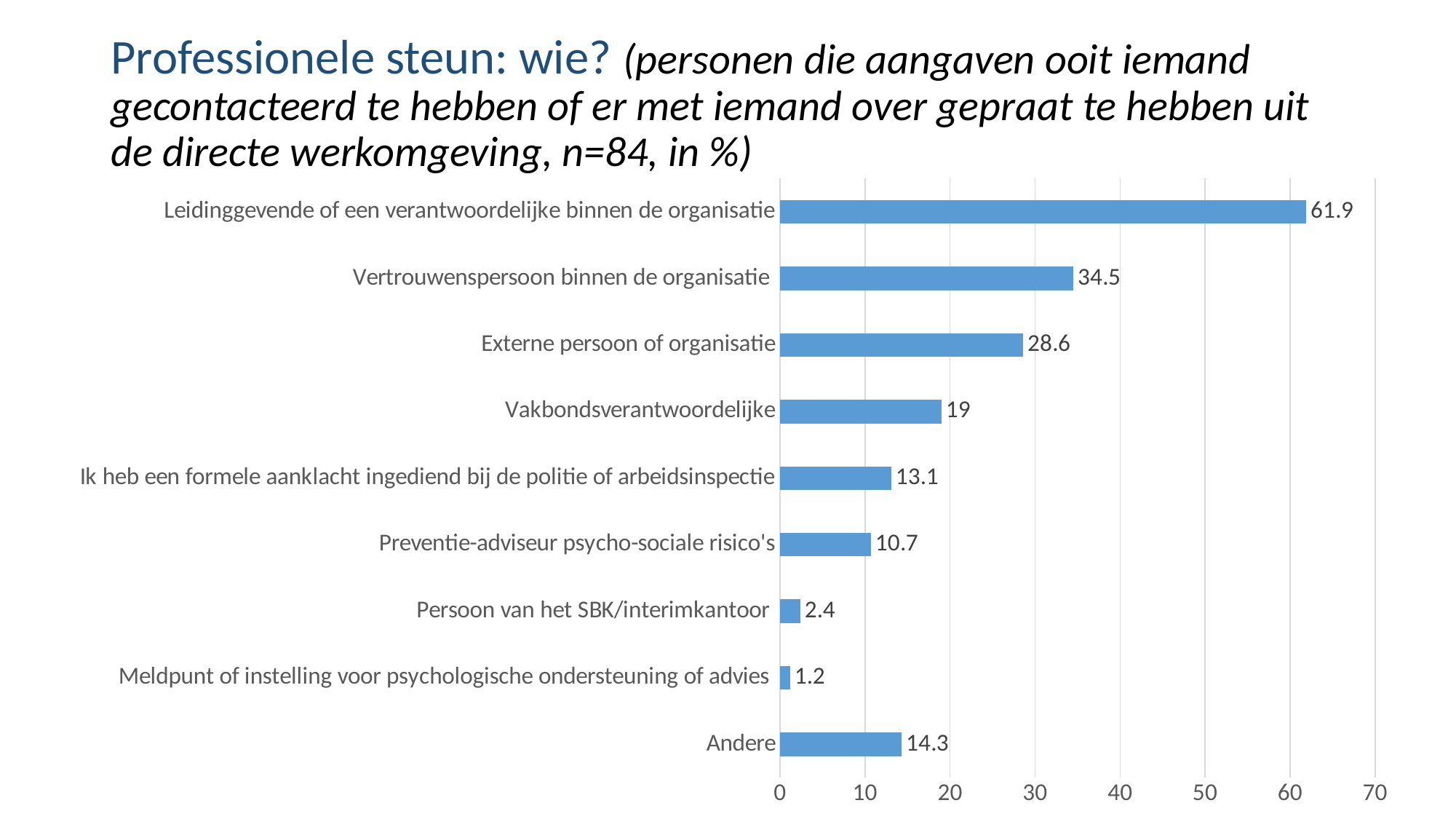

# Professionele steun: wie? (personen die aangaven ooit iemand gecontacteerd te hebben of er met iemand over gepraat te hebben uit de directe werkomgeving, n=84, in %)

### Chart

| Category | % |
|---|---|
| Leidinggevende of een verantwoordelijke binnen de organisatie | 61.9 |
| Vertrouwenspersoon binnen de organisatie  | 34.5 |
| Externe persoon of organisatie | 28.6 |
| Vakbondsverantwoordelijke | 19.0 |
| Ik heb een formele aanklacht ingediend bij de politie of arbeidsinspectie | 13.1 |
| Preventie-adviseur psycho-sociale risico's | 10.7 |
| Persoon van het SBK/interimkantoor  | 2.4 |
| Meldpunt of instelling voor psychologische ondersteuning of advies  | 1.2 |
| Andere | 14.3 |